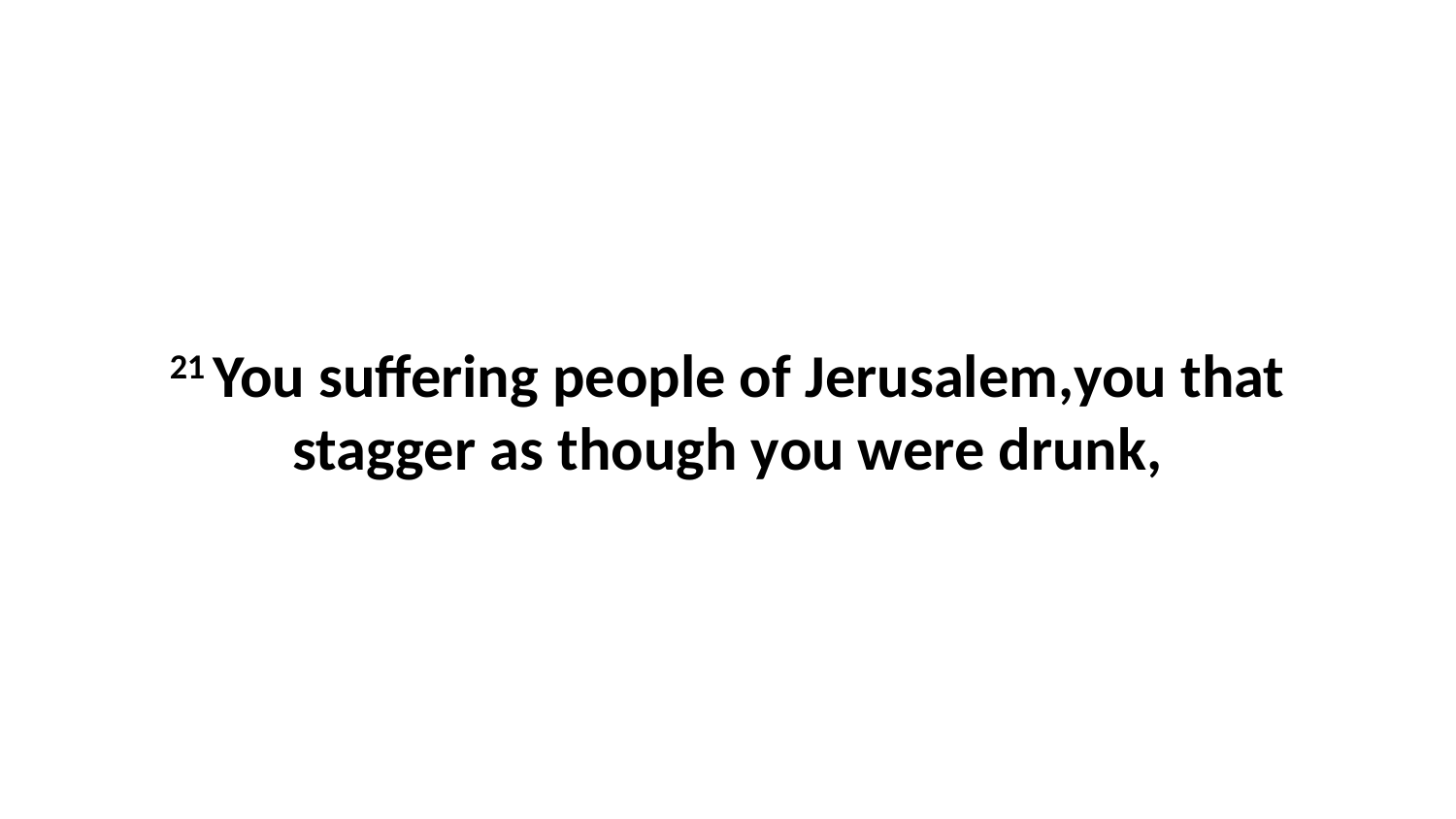

21 You suffering people of Jerusalem,you that stagger as though you were drunk,